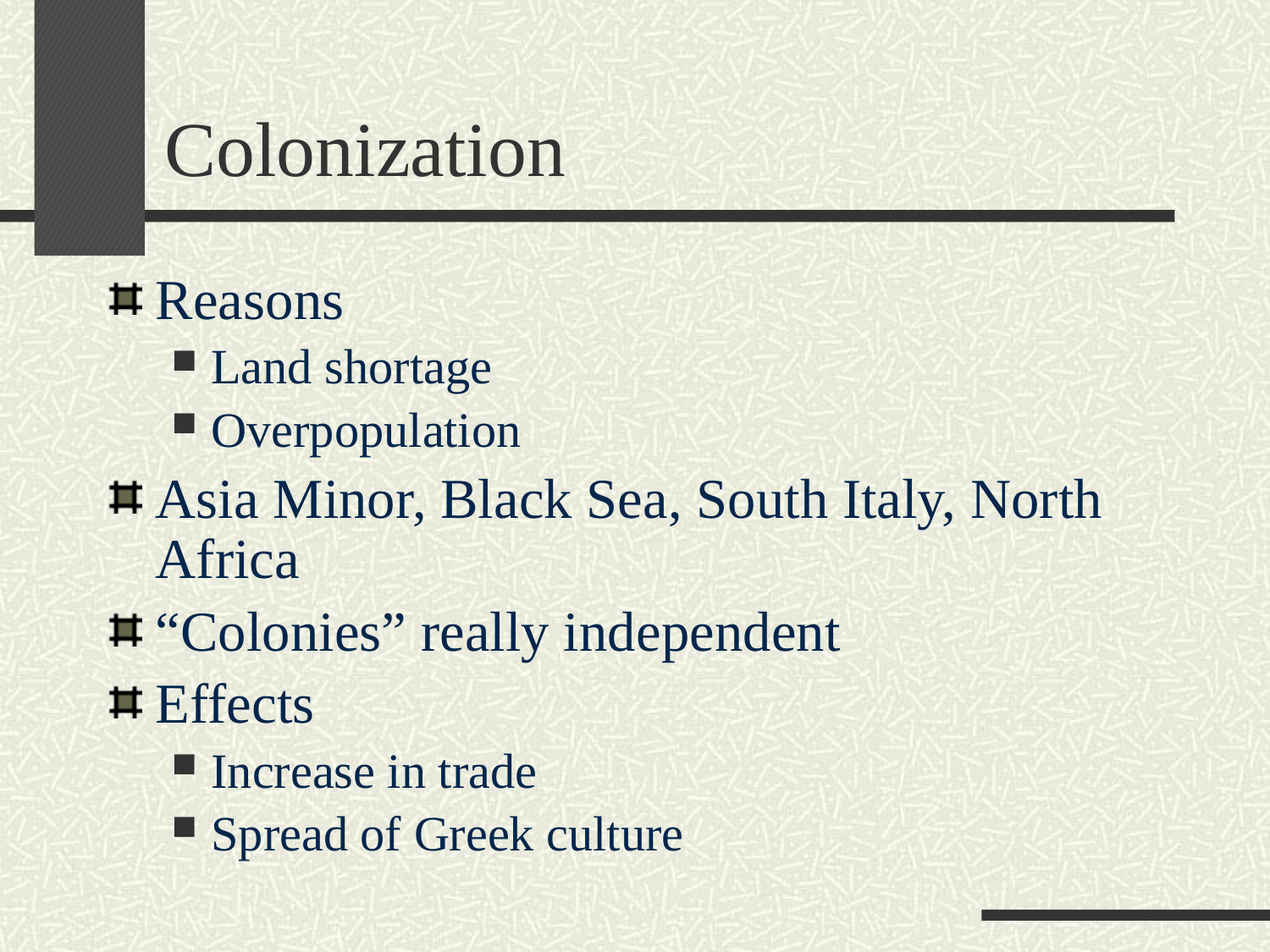

# Colonization
Reasons
Land shortage
Overpopulation
Asia Minor, Black Sea, South Italy, North Africa
“Colonies” really independent
Effects
Increase in trade
Spread of Greek culture